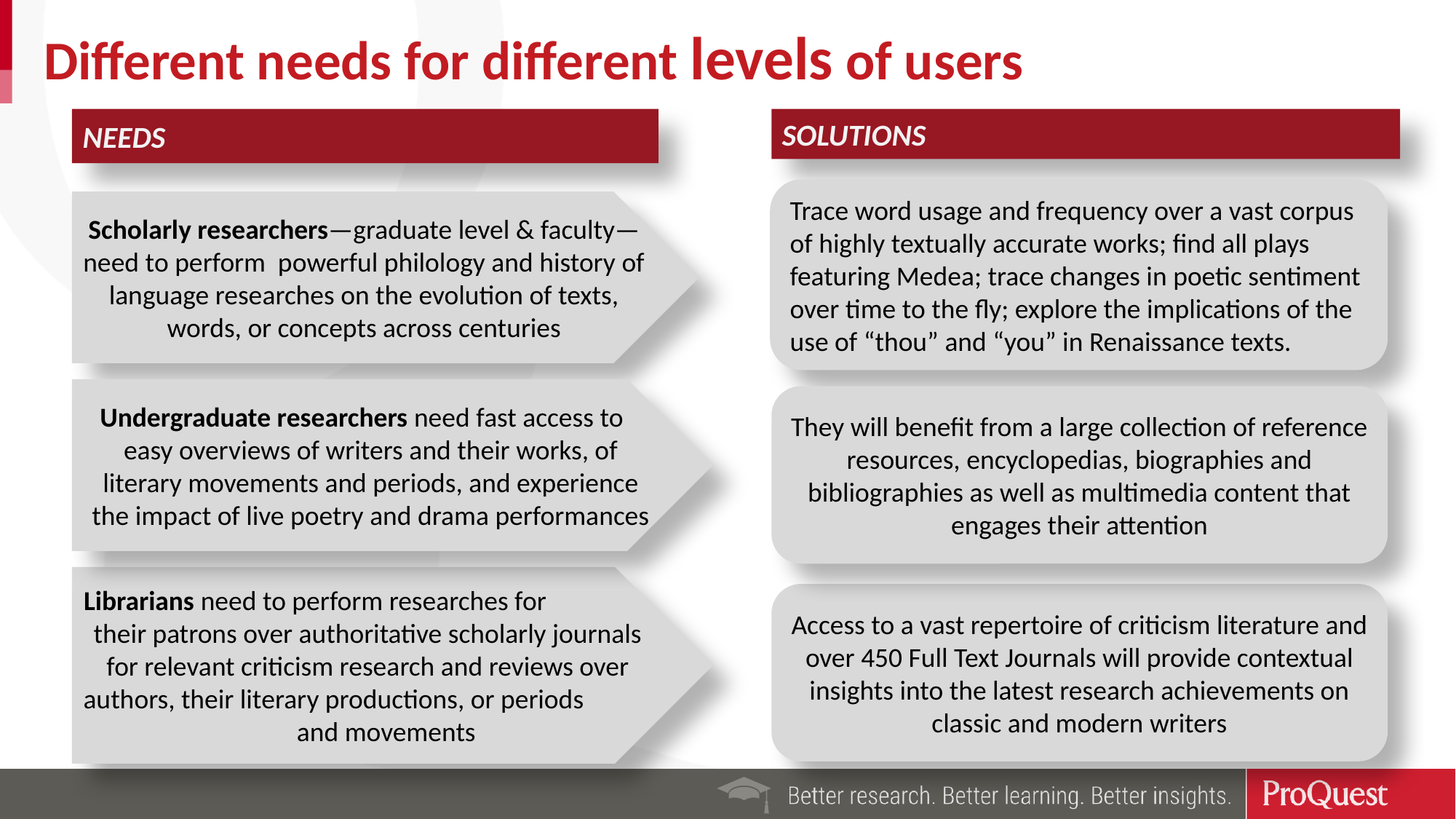

5
# Different needs for different levels of users
NEEDS
SOLUTIONS
Trace word usage and frequency over a vast corpus of highly textually accurate works; find all plays featuring Medea; trace changes in poetic sentiment over time to the fly; explore the implications of the use of “thou” and “you” in Renaissance texts.
Scholarly researchers—graduate level & faculty—need to perform  powerful philology and history of language researches on the evolution of texts, words, or concepts across centuries
Undergraduate researchers need fast access to    easy overviews of writers and their works, of literary movements and periods, and experience the impact of live poetry and drama performances
They will benefit from a large collection of reference resources, encyclopedias, biographies and bibliographies as well as multimedia content that engages their attention
Librarians need to perform researches for                  their patrons over authoritative scholarly journals for relevant criticism research and reviews over authors, their literary productions, or periods                  and movements
Access to a vast repertoire of criticism literature and over 450 Full Text Journals will provide contextual insights into the latest research achievements on classic and modern writers